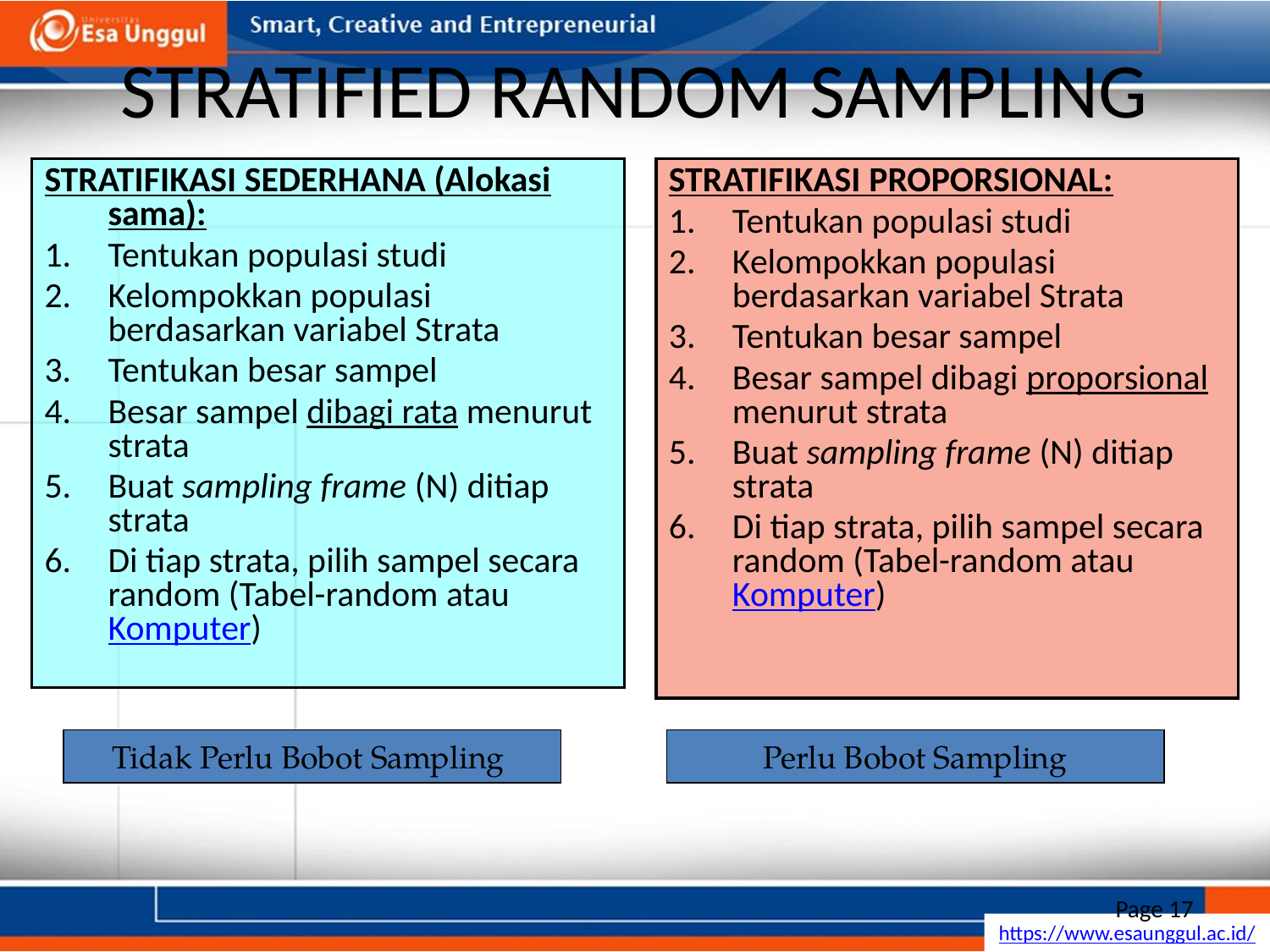

# STRATIFIED RANDOM SAMPLING
STRATIFIKASI SEDERHANA (Alokasi sama):
Tentukan populasi studi
Kelompokkan populasi berdasarkan variabel Strata
Tentukan besar sampel
Besar sampel dibagi rata menurut strata
Buat sampling frame (N) ditiap strata
Di tiap strata, pilih sampel secara random (Tabel-random atau Komputer)

STRATIFIKASI PROPORSIONAL:
Tentukan populasi studi
Kelompokkan populasi berdasarkan variabel Strata
Tentukan besar sampel
Besar sampel dibagi proporsional menurut strata
Buat sampling frame (N) ditiap strata
Di tiap strata, pilih sampel secara random (Tabel-random atau Komputer)
Tidak Perlu Bobot Sampling
Perlu Bobot Sampling
Page 17